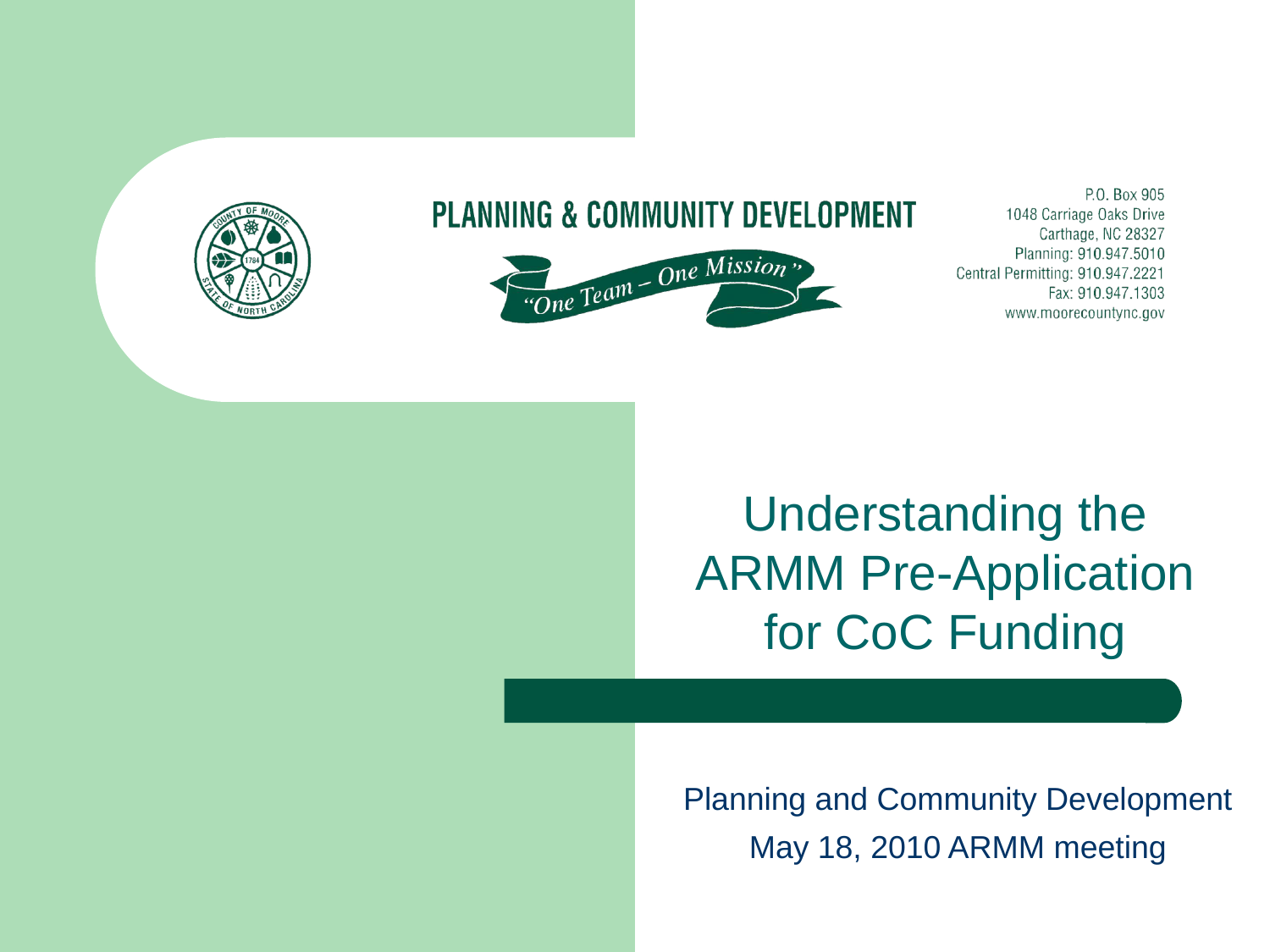

#
Understanding the ARMM Pre-Application for CoC Funding
Planning and Community Development
May 18, 2010 ARMM meeting